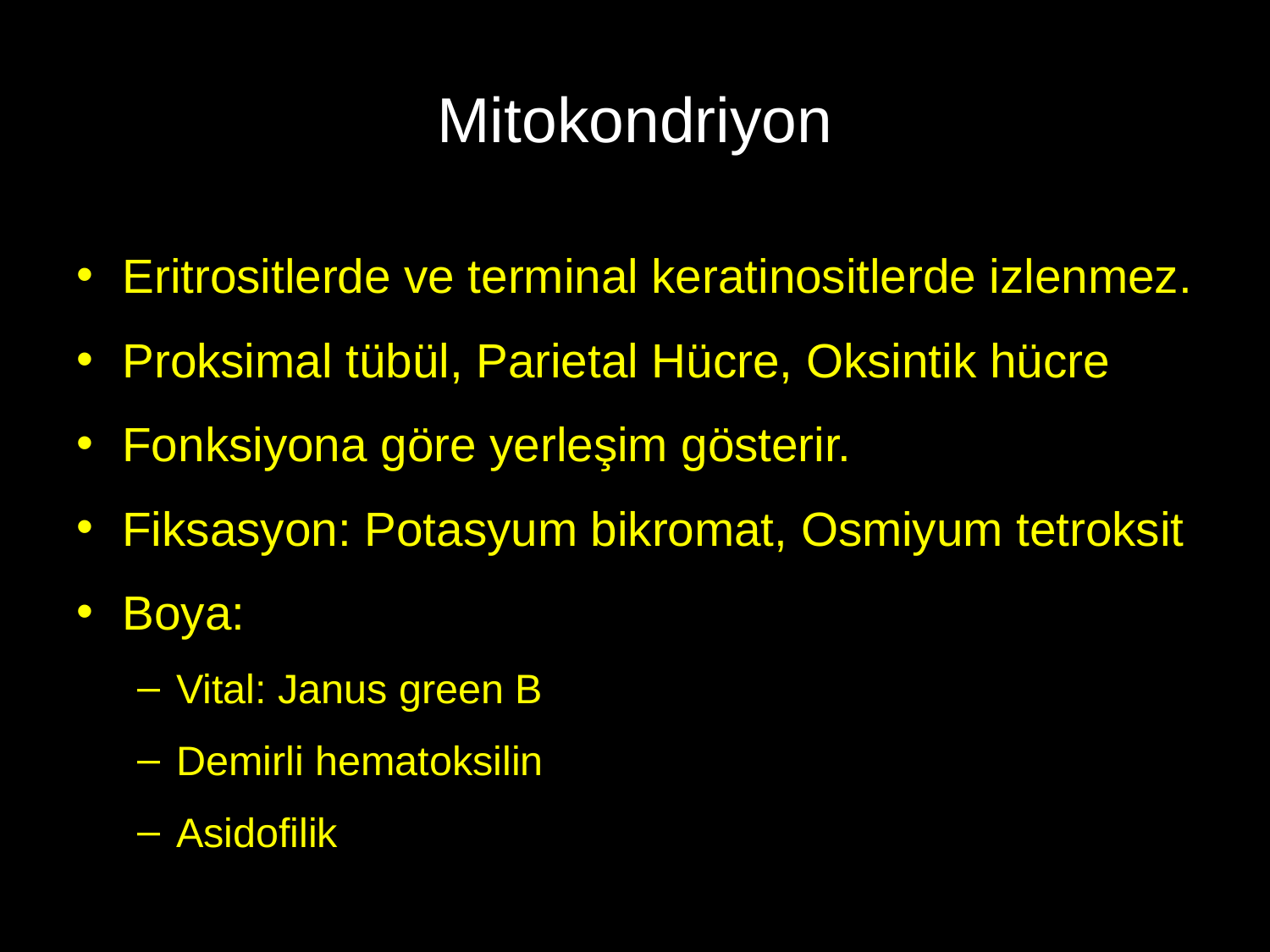

# Mitokondriyon
Eritrositlerde ve terminal keratinositlerde izlenmez.
Proksimal tübül, Parietal Hücre, Oksintik hücre
Fonksiyona göre yerleşim gösterir.
Fiksasyon: Potasyum bikromat, Osmiyum tetroksit
Boya:
Vital: Janus green B
Demirli hematoksilin
Asidofilik